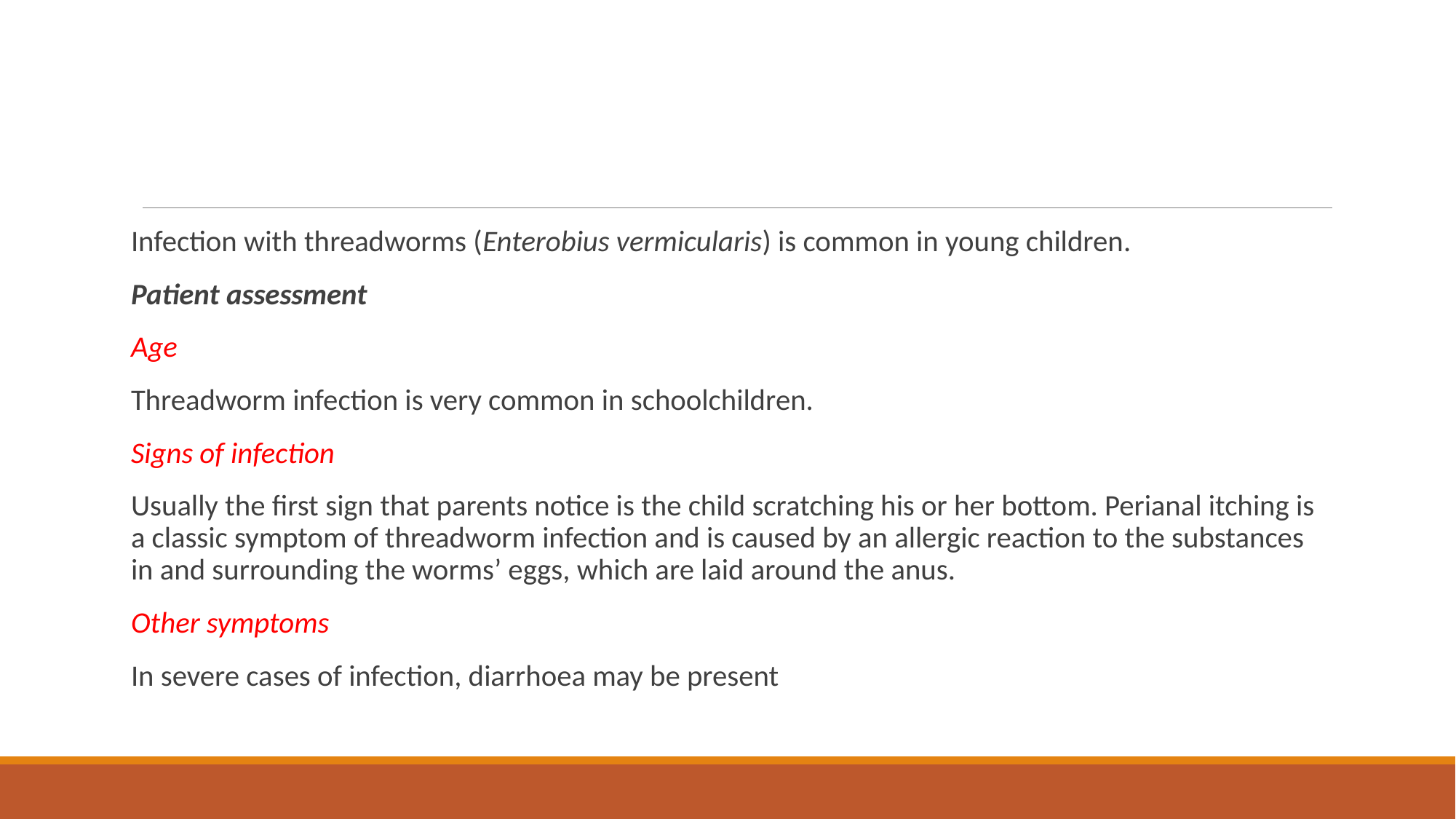

#
Infection with threadworms (Enterobius vermicularis) is common in young children.
Patient assessment
Age
Threadworm infection is very common in schoolchildren.
Signs of infection
Usually the first sign that parents notice is the child scratching his or her bottom. Perianal itching is a classic symptom of threadworm infection and is caused by an allergic reaction to the substances in and surrounding the worms’ eggs, which are laid around the anus.
Other symptoms
In severe cases of infection, diarrhoea may be present